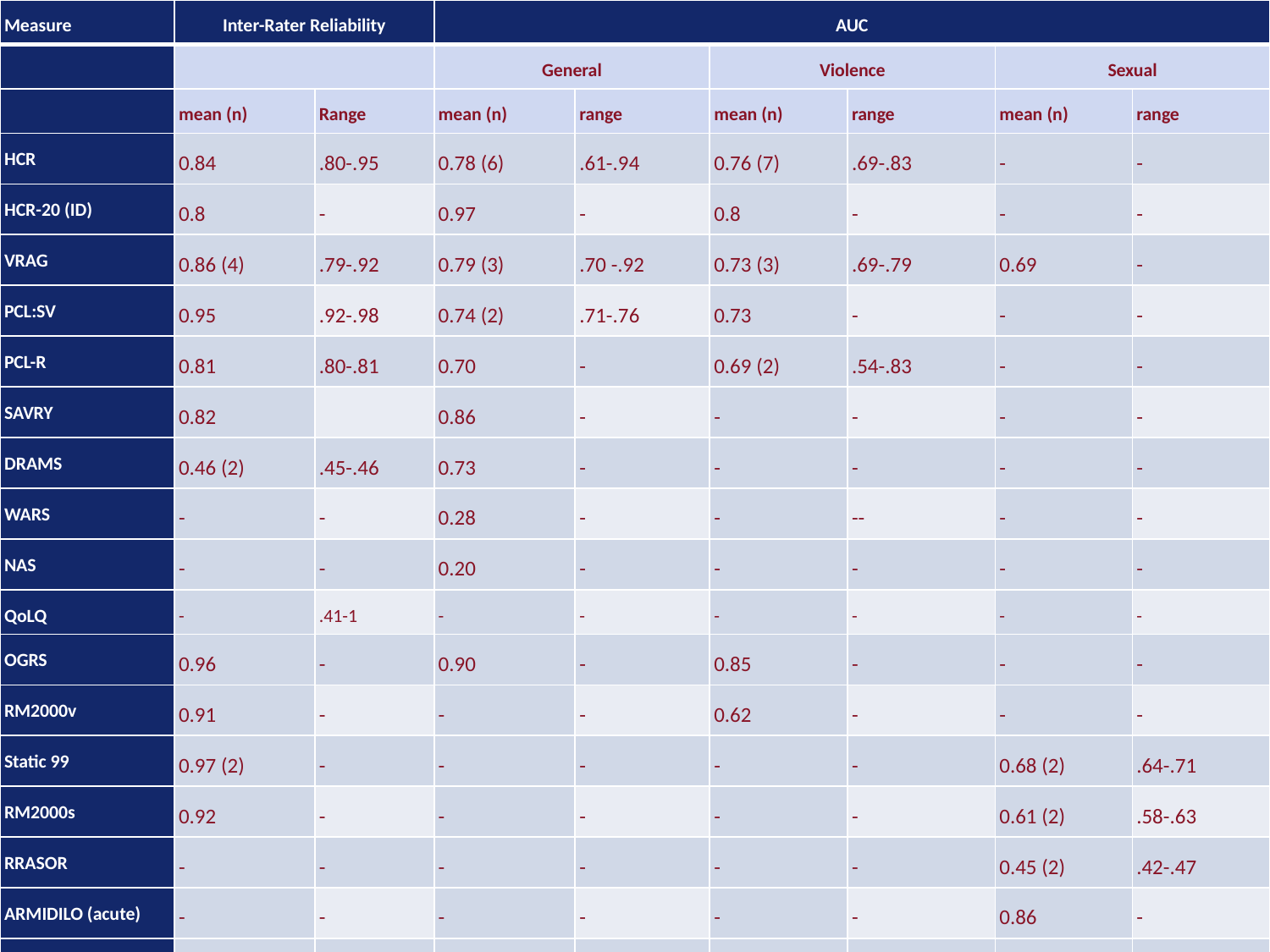

| Measure | Inter-Rater Reliability |  | AUC |  |  |  |  |  |
| --- | --- | --- | --- | --- | --- | --- | --- | --- |
|  |  |  | General |  | Violence |  | Sexual |  |
|  | mean (n) | Range | mean (n) | range | mean (n) | range | mean (n) | range |
| HCR | 0.84 | .80-.95 | 0.78 (6) | .61-.94 | 0.76 (7) | .69-.83 | - | - |
| HCR-20 (ID) | 0.8 | - | 0.97 | - | 0.8 | - | - | - |
| VRAG | 0.86 (4) | .79-.92 | 0.79 (3) | .70 -.92 | 0.73 (3) | .69-.79 | 0.69 | - |
| PCL:SV | 0.95 | .92-.98 | 0.74 (2) | .71-.76 | 0.73 | - | - | - |
| PCL-R | 0.81 | .80-.81 | 0.70 | - | 0.69 (2) | .54-.83 | - | - |
| SAVRY | 0.82 |  | 0.86 | - | - | - | - | - |
| DRAMS | 0.46 (2) | .45-.46 | 0.73 | - | - | - | - | - |
| WARS | - | - | 0.28 | - | - | -- | - | - |
| NAS | - | - | 0.20 | - | - | - | - | - |
| QoLQ | - | .41-1 | - | - | - | - | - | - |
| OGRS | 0.96 | - | 0.90 | - | 0.85 | - | - | - |
| RM2000v | 0.91 | - | - | - | 0.62 | - | - | - |
| Static 99 | 0.97 (2) | - | - | - | - | - | 0.68 (2) | .64-.71 |
| RM2000s | 0.92 | - | - | - | - | - | 0.61 (2) | .58-.63 |
| RRASOR | - | - | - | - | - | - | 0.45 (2) | .42-.47 |
| ARMIDILO (acute) | - | - | - | - | - | - | 0.86 | - |
| ARMIDILO (stable) | - | - | - | - | - | - | 0.75 | - |
| SVR | - | - | - | - | - | - | 0.75 | - |
Method